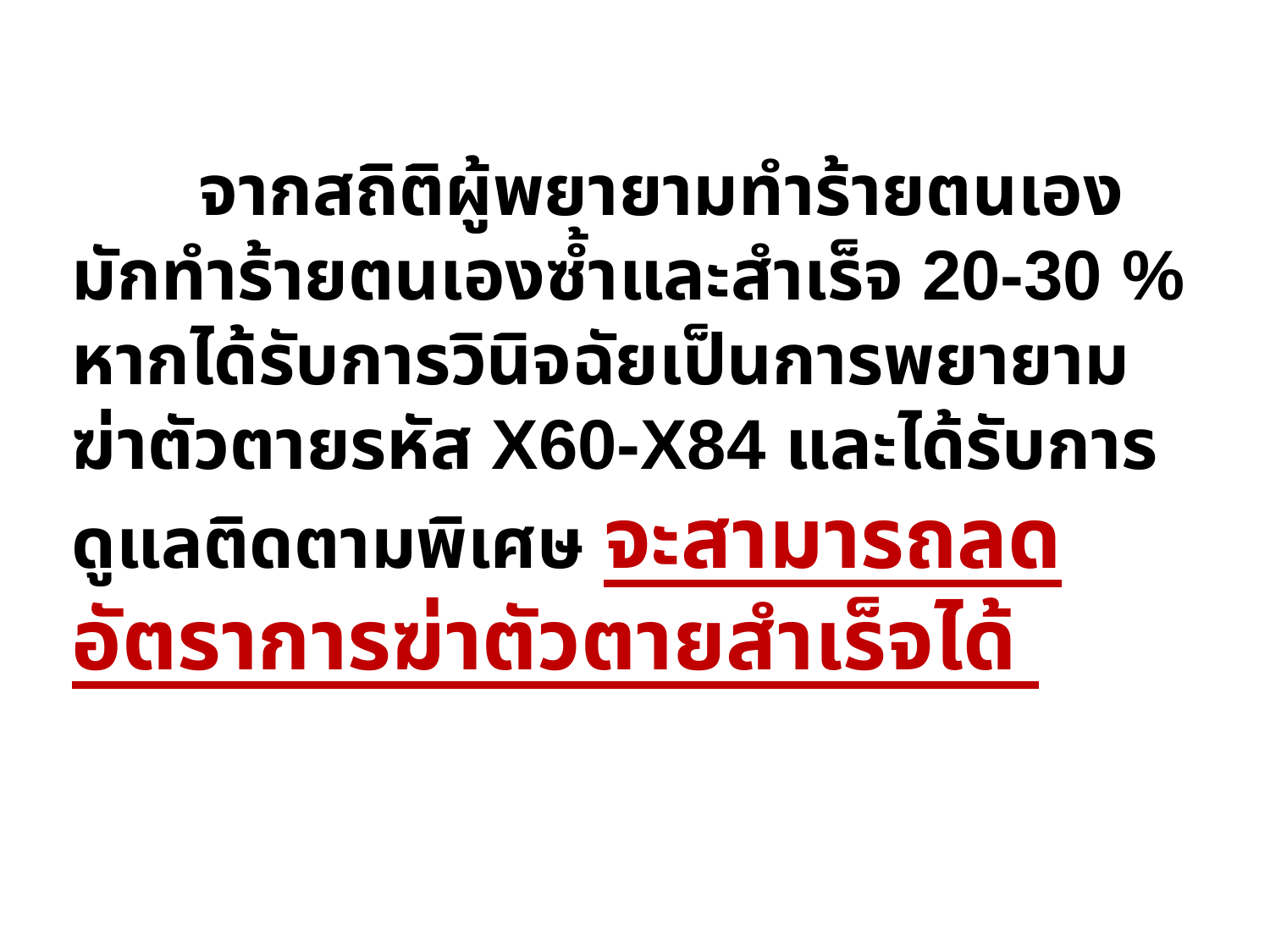

จากสถิติผู้พยายามทำร้ายตนเองมักทำร้ายตนเองซ้ำและสำเร็จ 20-30 % หากได้รับการวินิจฉัยเป็นการพยายามฆ่าตัวตายรหัส X60-X84 และได้รับการดูแลติดตามพิเศษ จะสามารถลดอัตราการฆ่าตัวตายสำเร็จได้